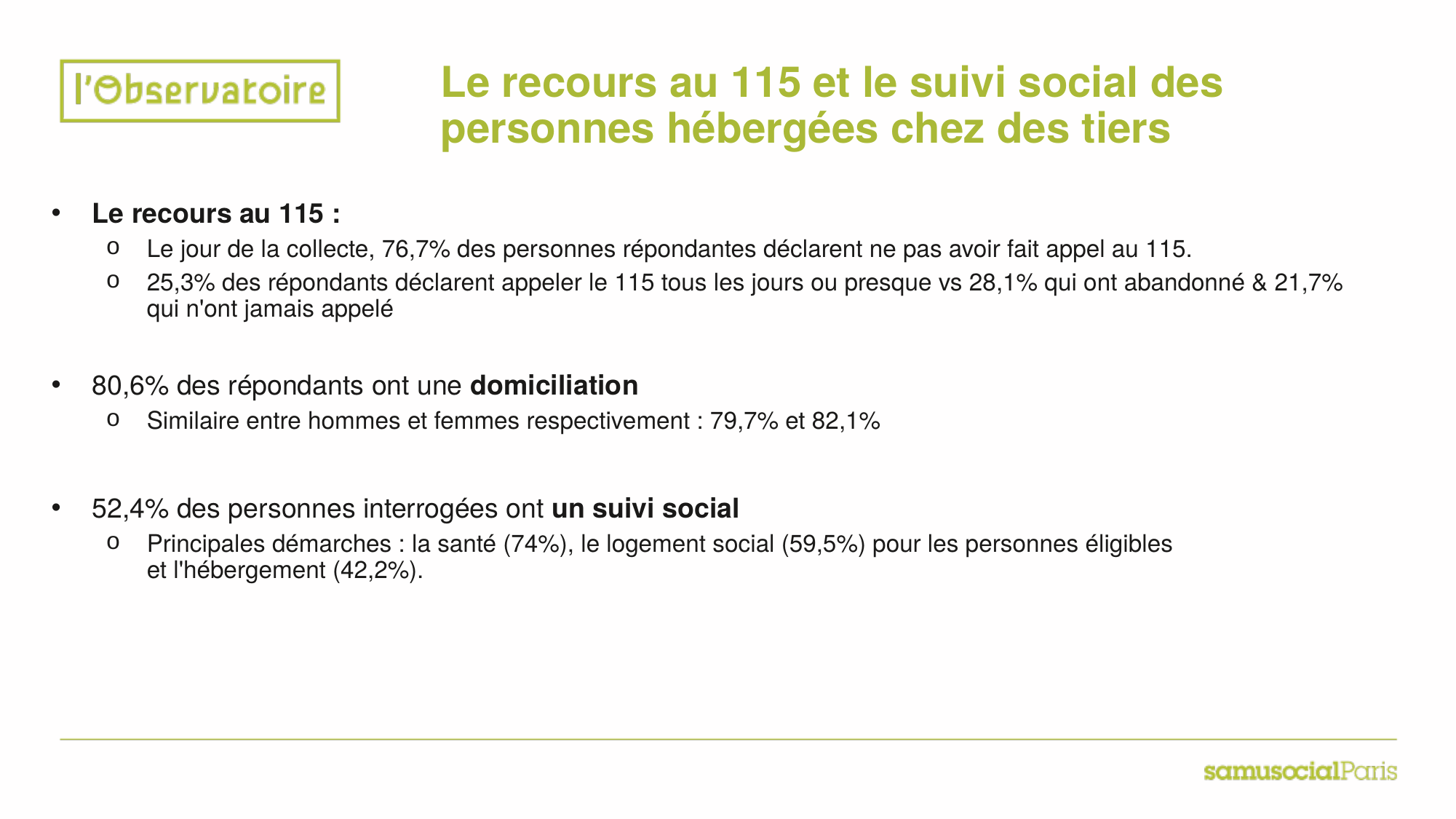

# Le recours au 115 et le suivi social des personnes hébergées chez des tiers
Le recours au 115 :
Le jour de la collecte, 76,7% des personnes répondantes déclarent ne pas avoir fait appel au 115.
25,3% des répondants déclarent appeler le 115 tous les jours ou presque vs 28,1% qui ont abandonné & 21,7% qui n'ont jamais appelé

80,6% des répondants ont une domiciliation
Similaire entre hommes et femmes respectivement : 79,7% et 82,1%

52,4% des personnes interrogées ont un suivi social
Principales démarches : la santé (74%), le logement social (59,5%) pour les personnes éligibles et l'hébergement (42,2%).